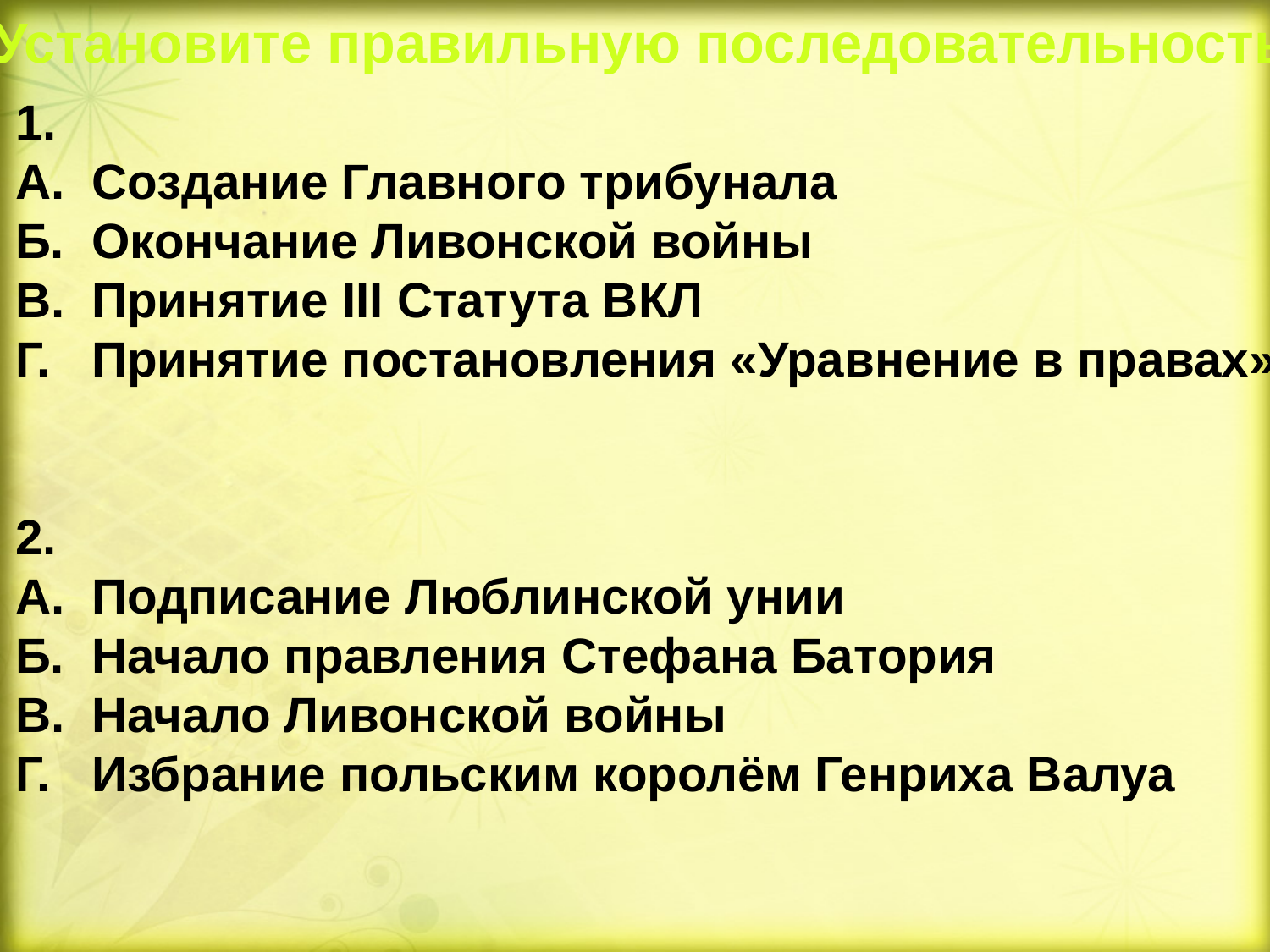

Установите правильную последовательность
1.
А.  Создание Главного трибунала
Б.  Окончание Ливонской войны
В.  Принятие III Статута ВКЛ
Г.   Принятие постановления «Уравнение в правах»

2.
А.  Подписание Люблинской унии
Б.  Начало правления Стефана Батория
В.  Начало Ливонской войны
Г.   Избрание польским королём Генриха Валуа